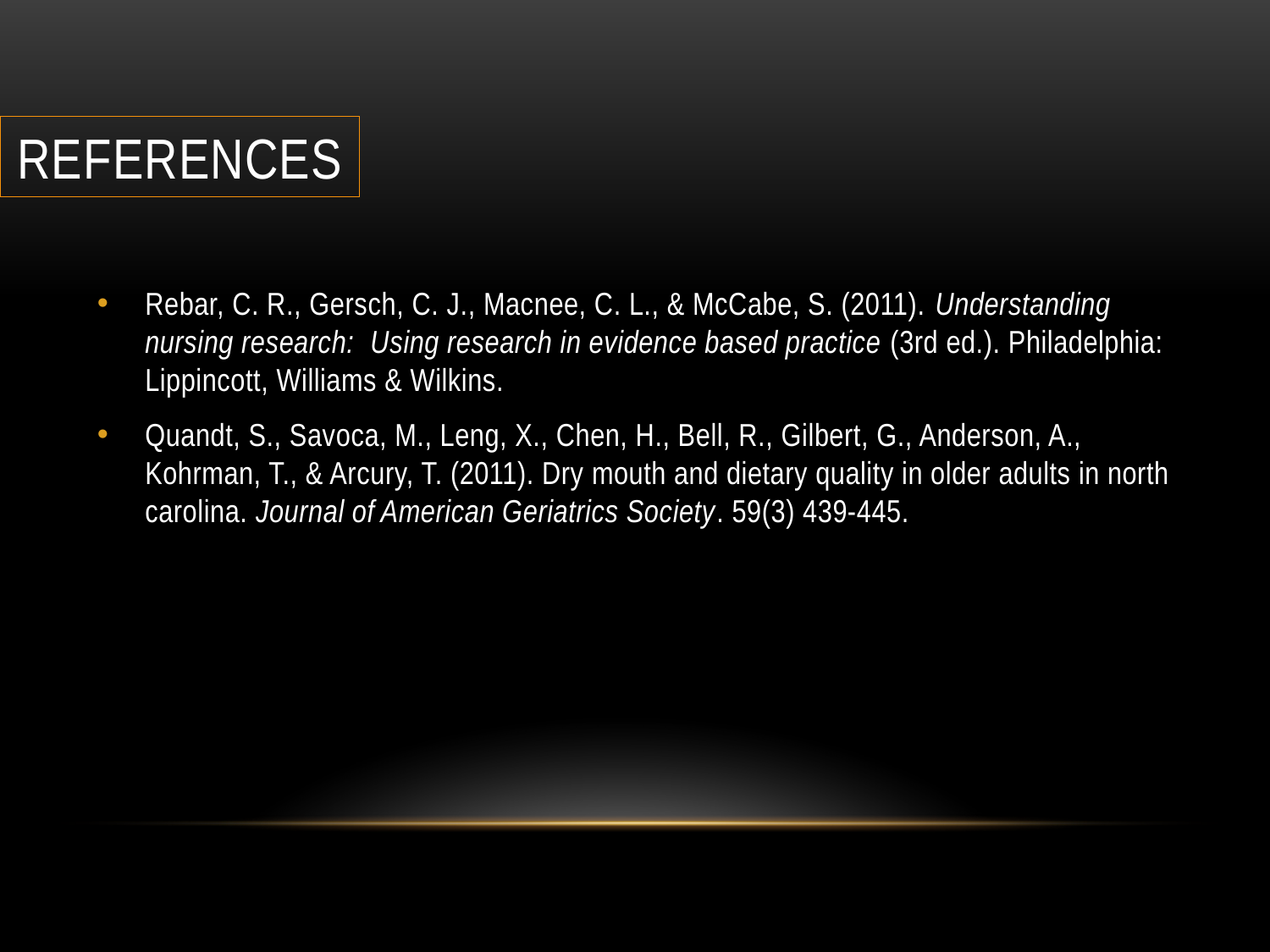

# References

Rebar, C. R., Gersch, C. J., Macnee, C. L., & McCabe, S. (2011). Understanding nursing research:  Using research in evidence based practice (3rd ed.). Philadelphia:  Lippincott, Williams & Wilkins.
Quandt, S., Savoca, M., Leng, X., Chen, H., Bell, R., Gilbert, G., Anderson, A., Kohrman, T., & Arcury, T. (2011). Dry mouth and dietary quality in older adults in north carolina. Journal of American Geriatrics Society. 59(3) 439-445.